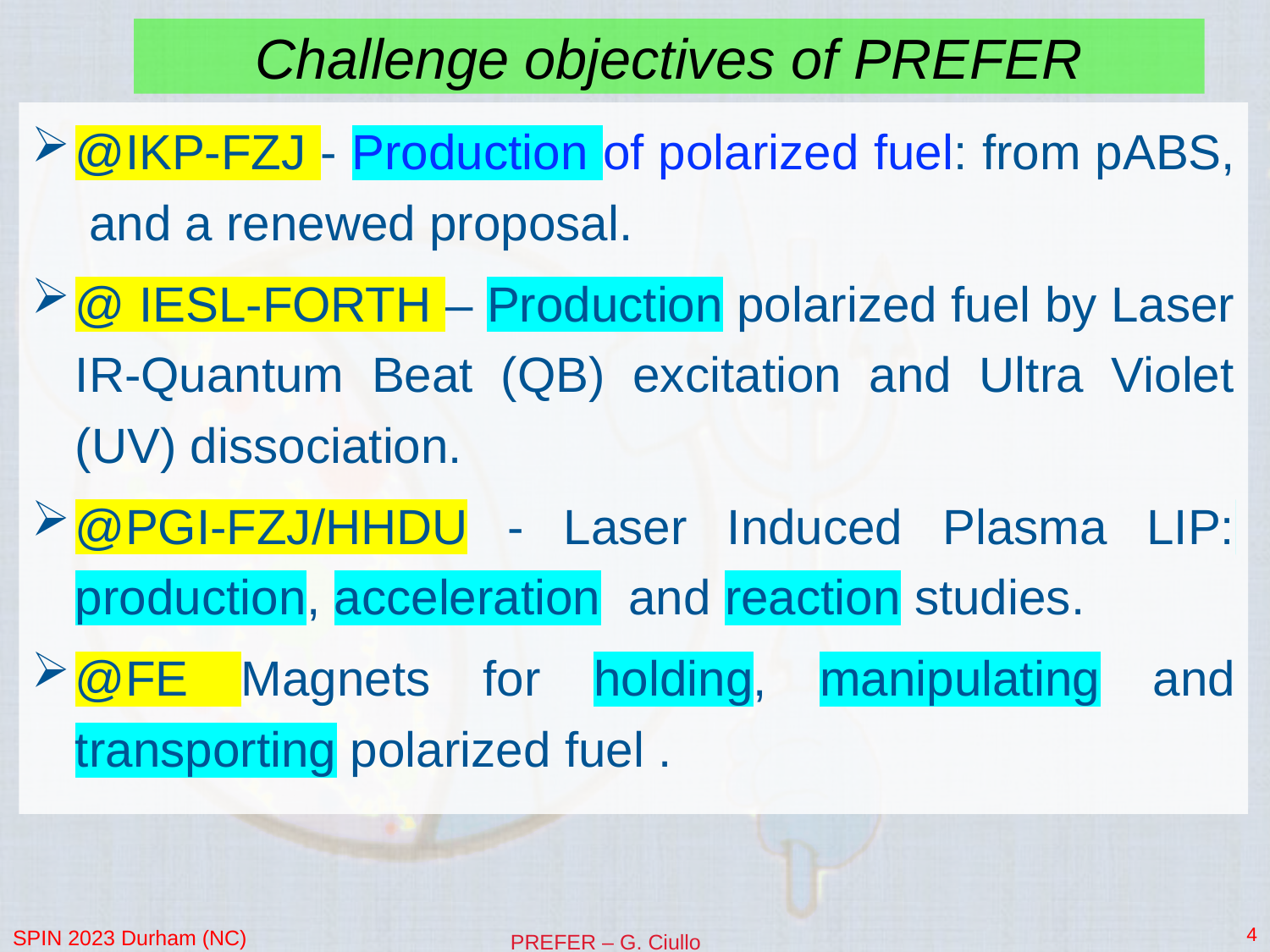

# Challenge objectives of PREFER
@IKP-FZJ - Production of polarized fuel: from pABS,  and a renewed proposal.
@ IESL-FORTH – Production polarized fuel by Laser IR-Quantum Beat (QB) excitation and Ultra Violet (UV) dissociation.
@PGI-FZJ/HHDU - Laser Induced Plasma LIP: production, acceleration  and reaction studies.
@FE Magnets for holding, manipulating and transporting polarized fuel .
4
SPIN 2023 Durham (NC)